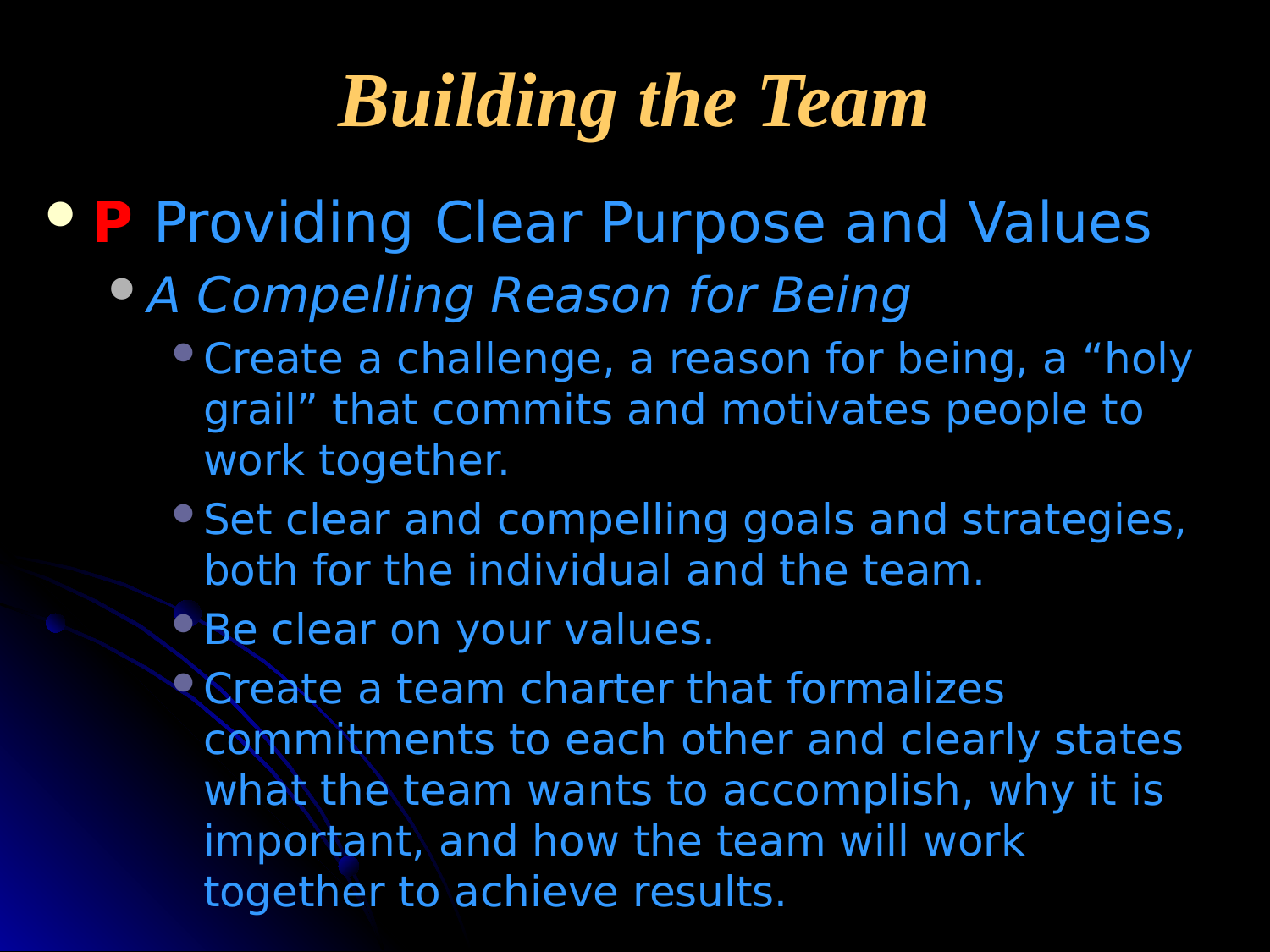

Building the Team
P Providing Clear Purpose and Values
A Compelling Reason for Being
Create a challenge, a reason for being, a “holy grail” that commits and motivates people to work together.
Set clear and compelling goals and strategies, both for the individual and the team.
Be clear on your values.
Create a team charter that formalizes commitments to each other and clearly states what the team wants to accomplish, why it is important, and how the team will work together to achieve results.